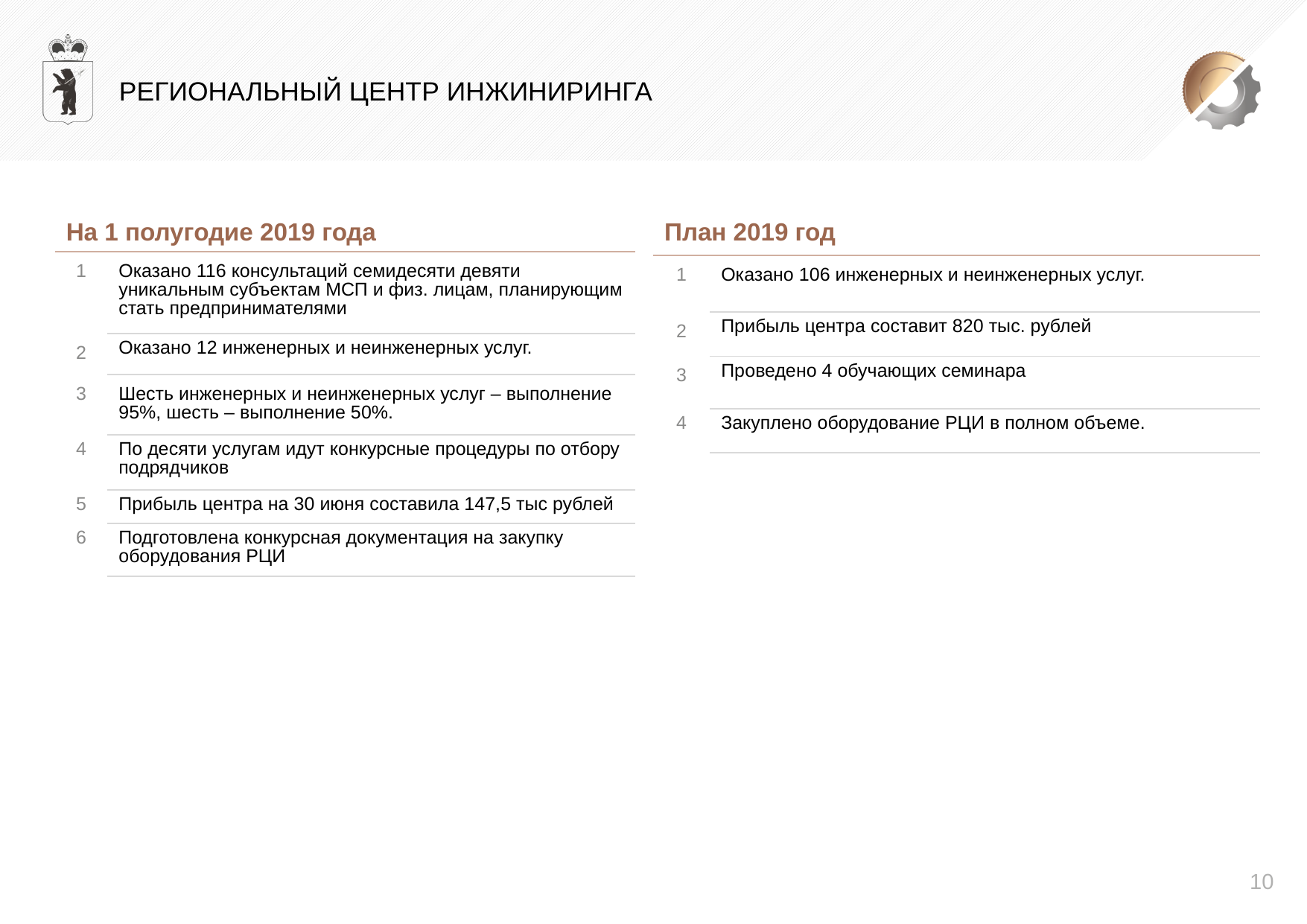

РЕГИОНАЛЬНЫЙ ЦЕНТР ИНЖИНИРИНГА
| План 2019 год |  |
| --- | --- |
| 1 | Оказано 106 инженерных и неинженерных услуг. |
| 2 | Прибыль центра составит 820 тыс. рублей |
| 3 | Проведено 4 обучающих семинара |
| 4 | Закуплено оборудование РЦИ в полном объеме. |
| На 1 полугодие 2019 года |  |
| --- | --- |
| 1 | Оказано 116 консультаций семидесяти девяти уникальным субъектам МСП и физ. лицам, планирующим стать предпринимателями |
| 2 | Оказано 12 инженерных и неинженерных услуг. |
| 3 | Шесть инженерных и неинженерных услуг – выполнение 95%, шесть – выполнение 50%. |
| 4 | По десяти услугам идут конкурсные процедуры по отбору подрядчиков |
| 5 | Прибыль центра на 30 июня составила 147,5 тыс рублей |
| 6 | Подготовлена конкурсная документация на закупку оборудования РЦИ |
10